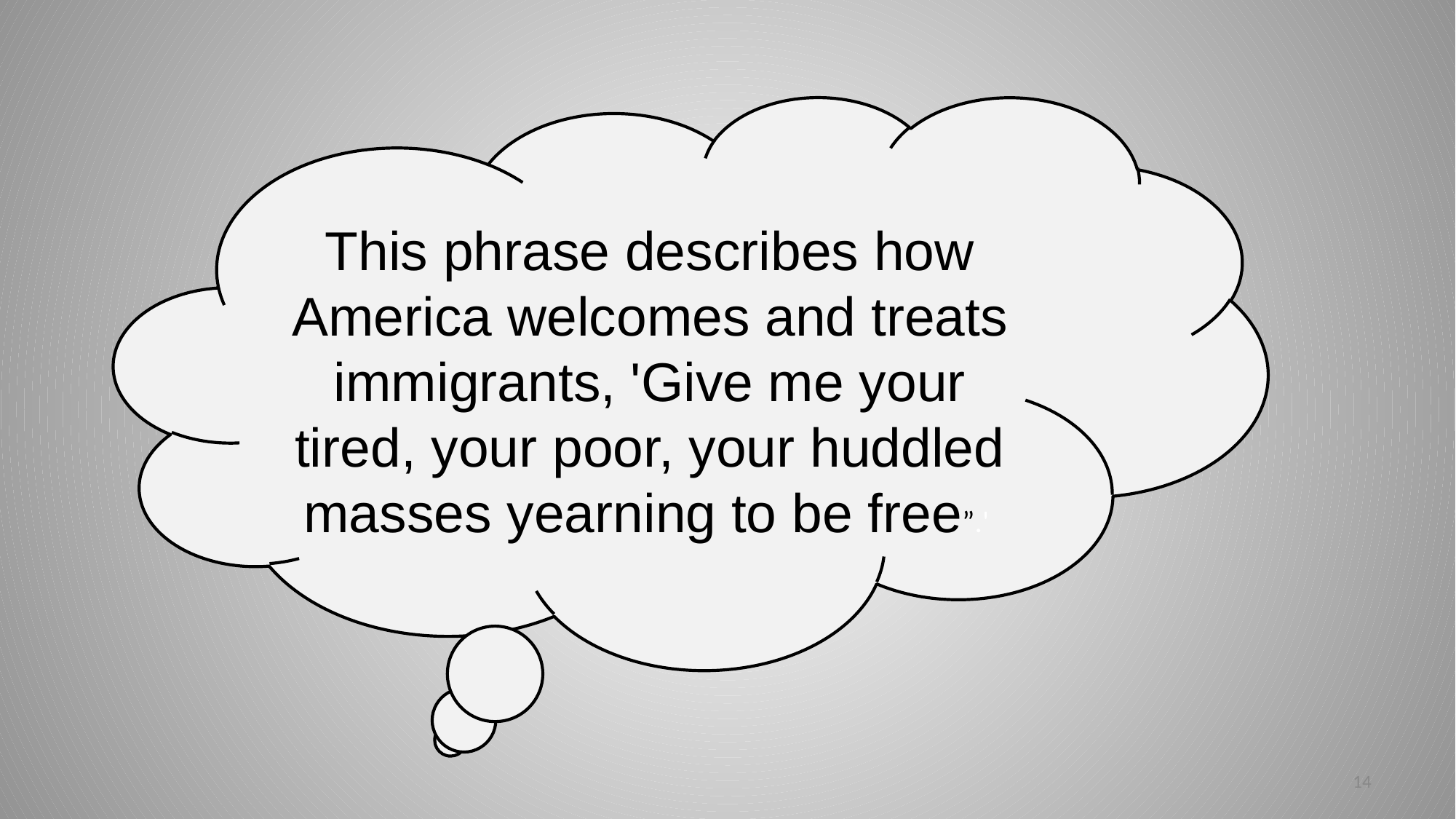

This phrase describes how America welcomes and treats immigrants, 'Give me your tired, your poor, your huddled masses yearning to be free”.'

14